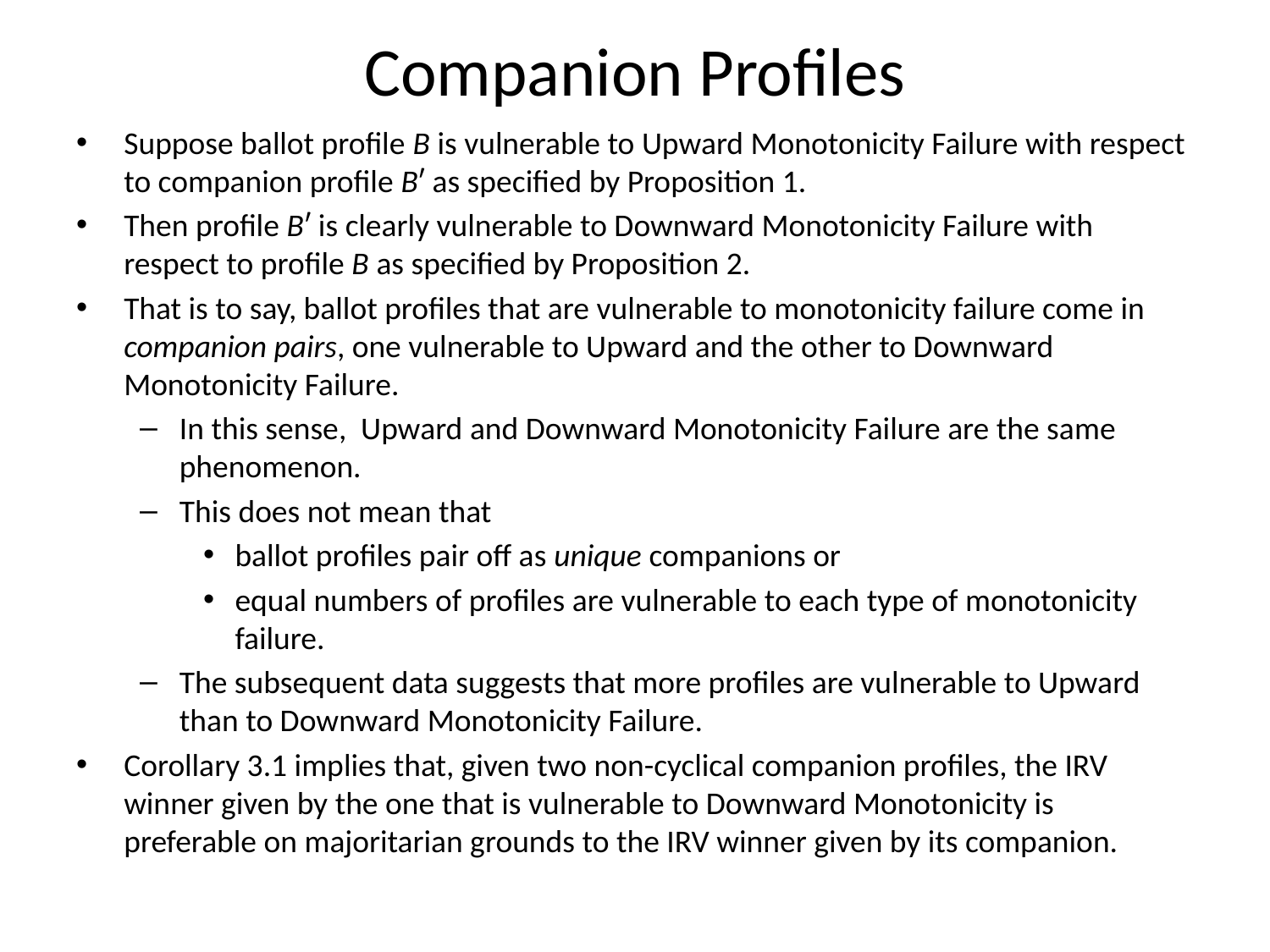

# Companion Profiles
Suppose ballot profile B is vulnerable to Upward Monotonicity Failure with respect to companion profile Bʹ as specified by Proposition 1.
Then profile Bʹ is clearly vulnerable to Downward Monotonicity Failure with respect to profile B as specified by Proposition 2.
That is to say, ballot profiles that are vulnerable to monotonicity failure come in companion pairs, one vulnerable to Upward and the other to Downward Monotonicity Failure.
In this sense,  Upward and Downward Monotonicity Failure are the same phenomenon.
This does not mean that
ballot profiles pair off as unique companions or
equal numbers of profiles are vulnerable to each type of monotonicity failure.
The subsequent data suggests that more profiles are vulnerable to Upward than to Downward Monotonicity Failure.
Corollary 3.1 implies that, given two non-cyclical companion profiles, the IRV winner given by the one that is vulnerable to Downward Monotonicity is preferable on majoritarian grounds to the IRV winner given by its companion.